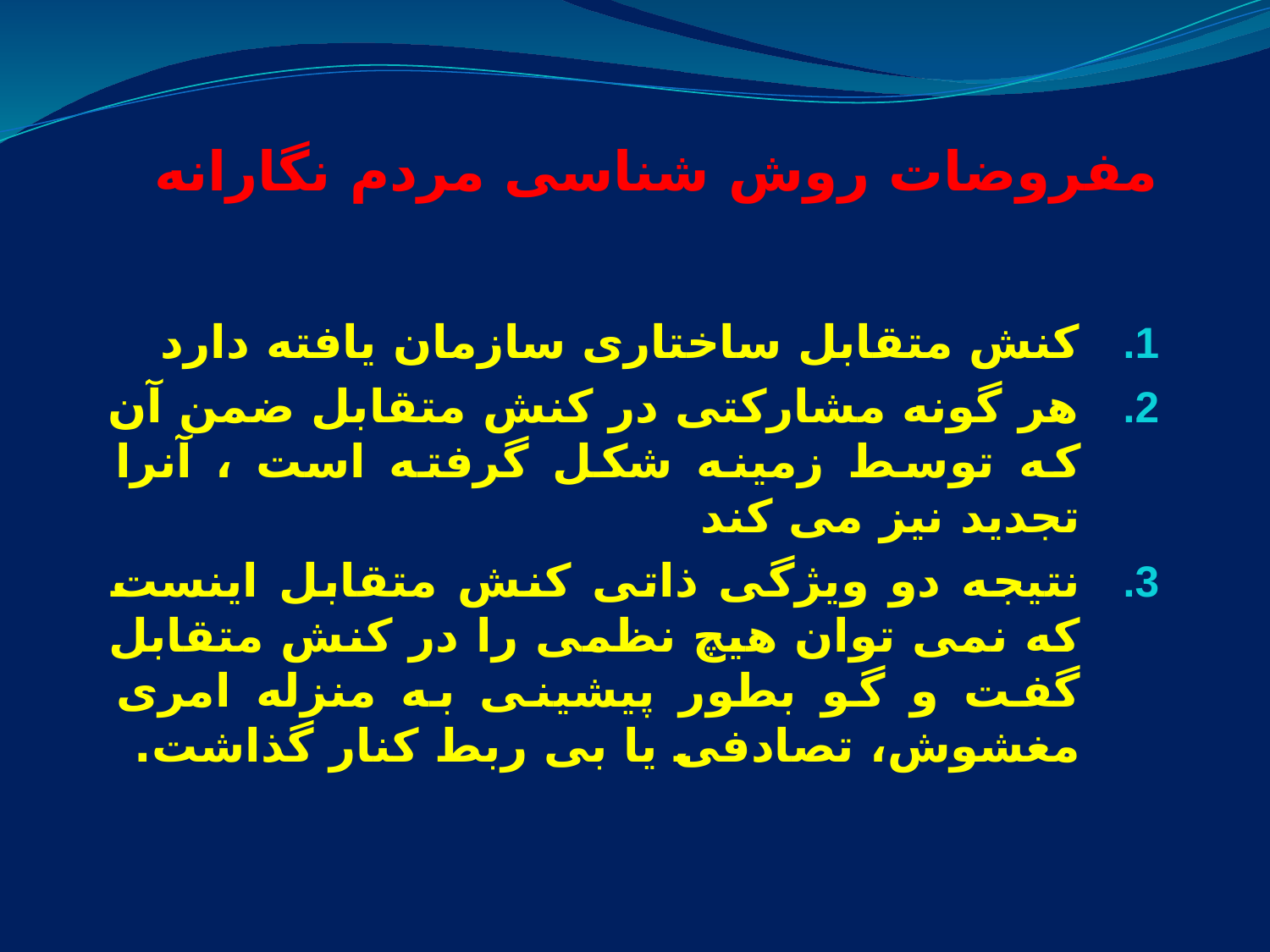

مفروضات روش شناسی مردم نگارانه
کنش متقابل ساختاری سازمان یافته دارد
هر گونه مشارکتی در کنش متقابل ضمن آن که توسط زمینه شکل گرفته است ، آنرا تجدید نیز می کند
نتیجه دو ویژگی ذاتی کنش متقابل اینست که نمی توان هیچ نظمی را در کنش متقابل گفت و گو بطور پیشینی به منزله امری مغشوش، تصادفی یا بی ربط کنار گذاشت.